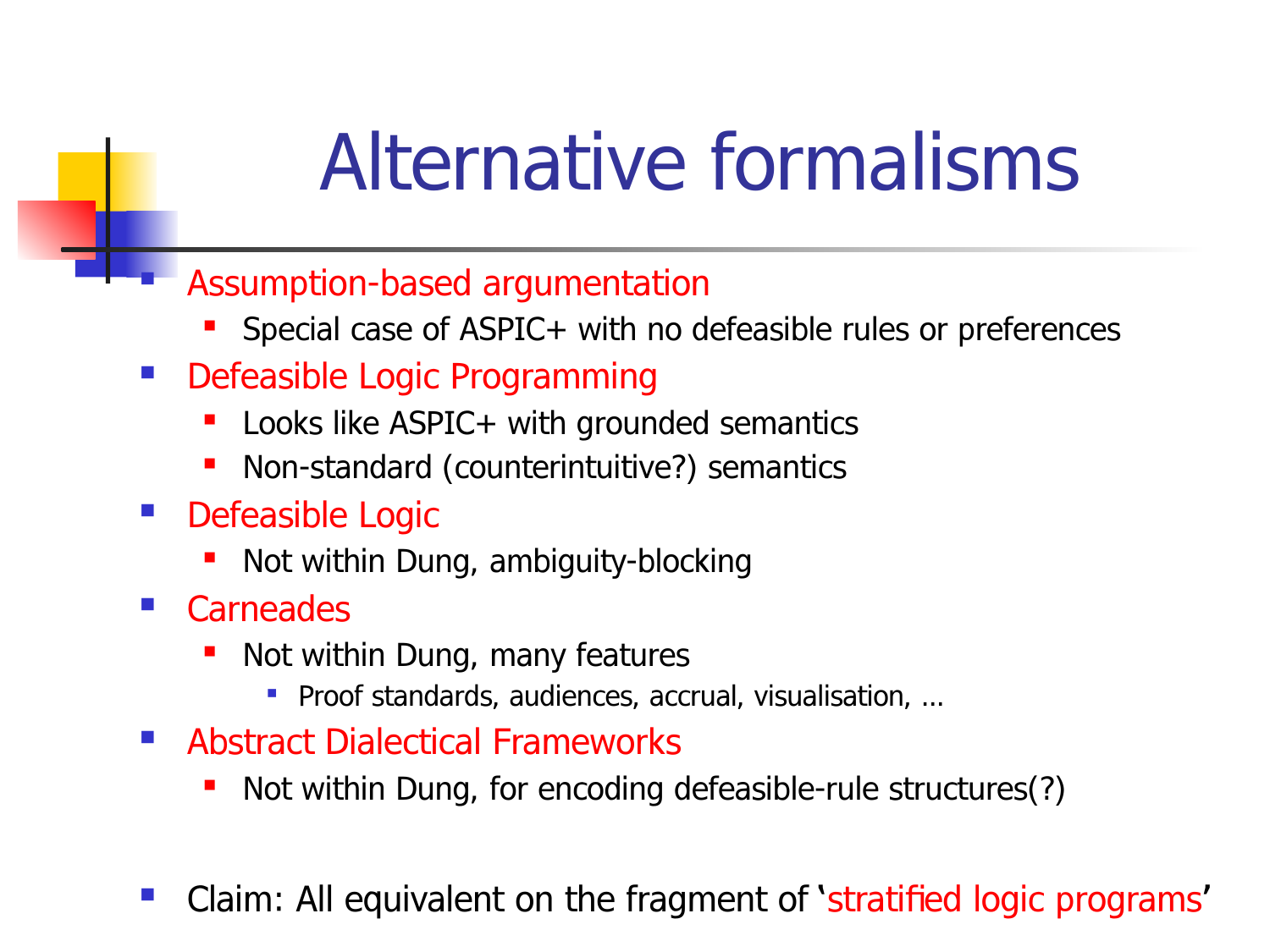

# Alternative formalisms
Assumption-based argumentation
Special case of ASPIC+ with no defeasible rules or preferences
Defeasible Logic Programming
Looks like ASPIC+ with grounded semantics
Non-standard (counterintuitive?) semantics
Defeasible Logic
Not within Dung, ambiguity-blocking
Carneades
Not within Dung, many features
Proof standards, audiences, accrual, visualisation, …
Abstract Dialectical Frameworks
Not within Dung, for encoding defeasible-rule structures(?)

Claim: All equivalent on the fragment of ‘stratified logic programs’